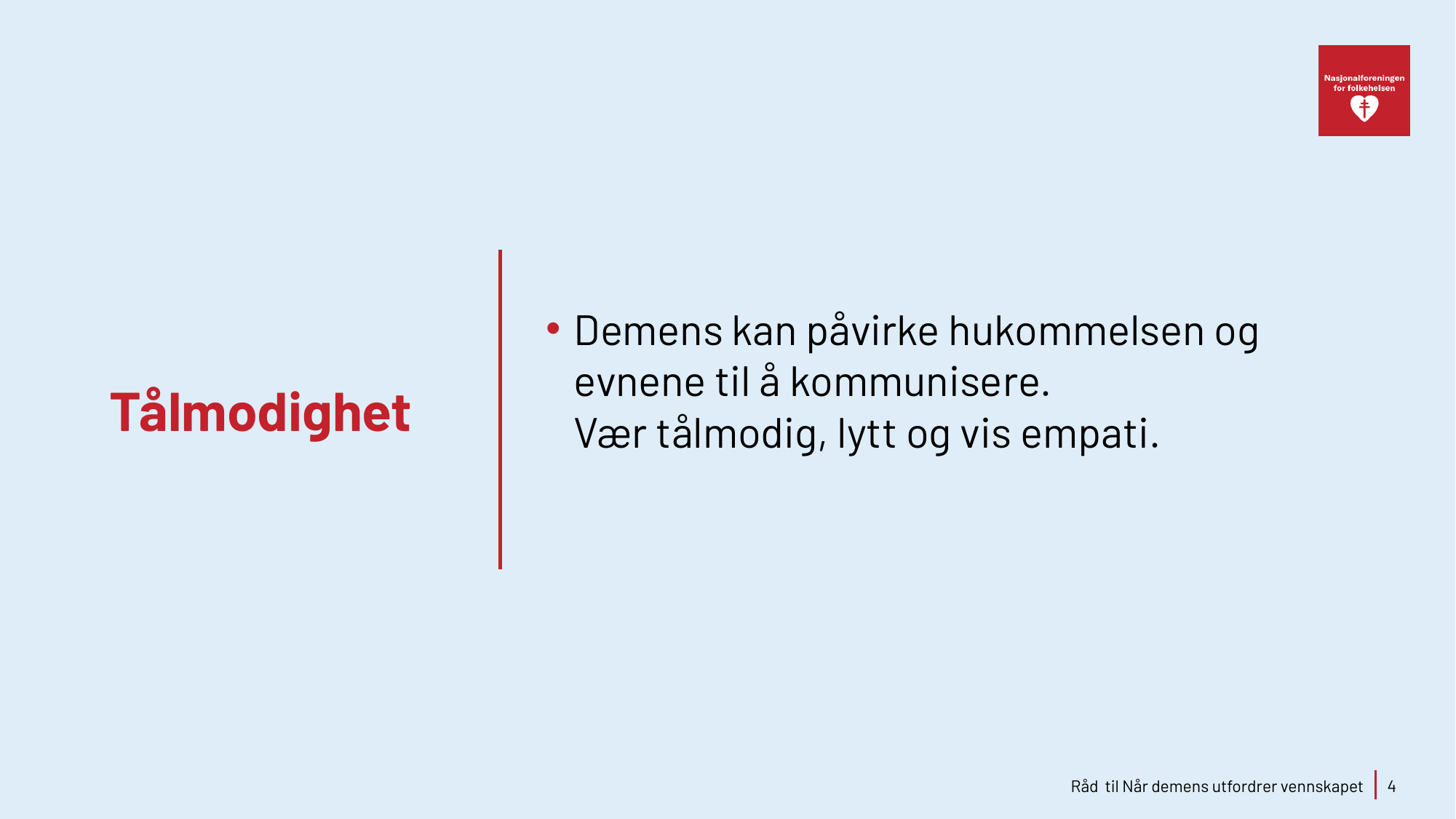

# Tålmodighet
Demens kan påvirke hukommelsen og evnene til å kommunisere.
Vær tålmodig, lytt og vis empati.

Råd  til Når demens utfordrer vennskapet
4